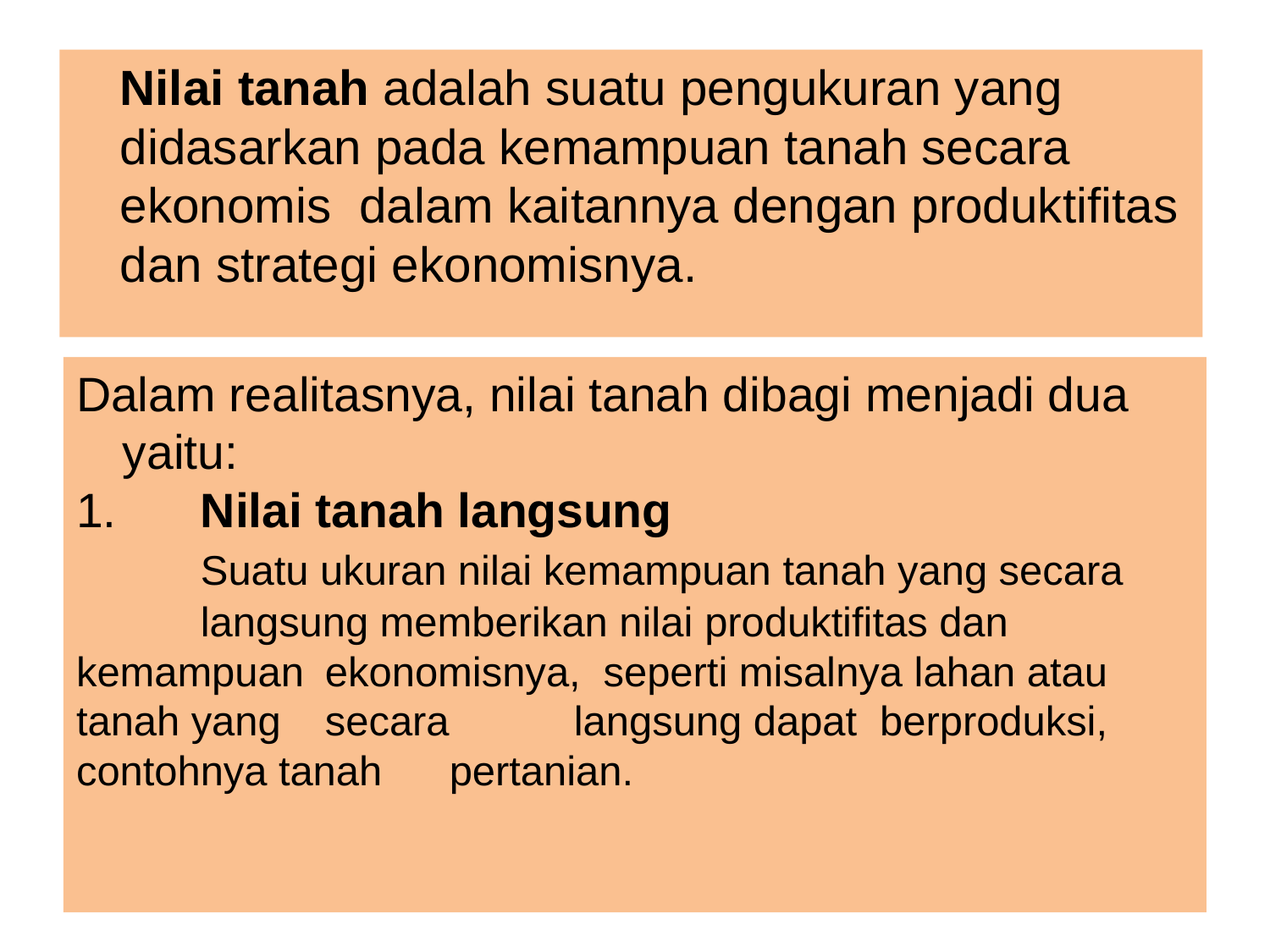

Nilai tanah adalah suatu pengukuran yang didasarkan pada kemampuan tanah secara ekonomis  dalam kaitannya dengan produktifitas dan strategi ekonomisnya.

Dalam realitasnya, nilai tanah dibagi menjadi dua yaitu:
1. 	Nilai tanah langsung
	Suatu ukuran nilai kemampuan tanah yang secara 	langsung memberikan nilai produktifitas dan kemampuan 	ekonomisnya,  seperti misalnya lahan atau tanah yang 	secara 	langsung dapat  berproduksi, contohnya tanah 	pertanian.